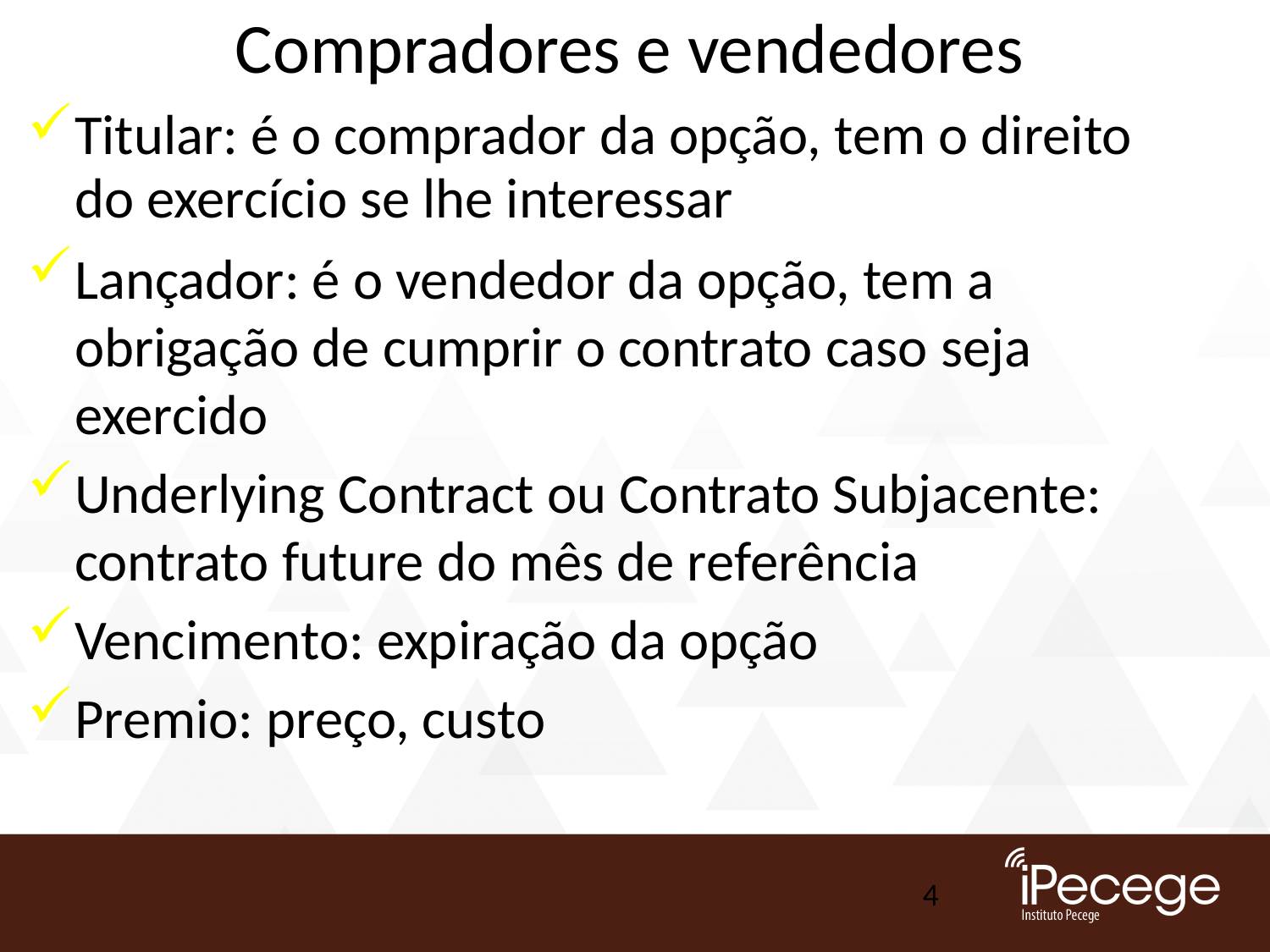

# Compradores e vendedores
Titular: é o comprador da opção, tem o direito do exercício se lhe interessar
Lançador: é o vendedor da opção, tem a obrigação de cumprir o contrato caso seja exercido
Underlying Contract ou Contrato Subjacente: contrato future do mês de referência
Vencimento: expiração da opção
Premio: preço, custo
4